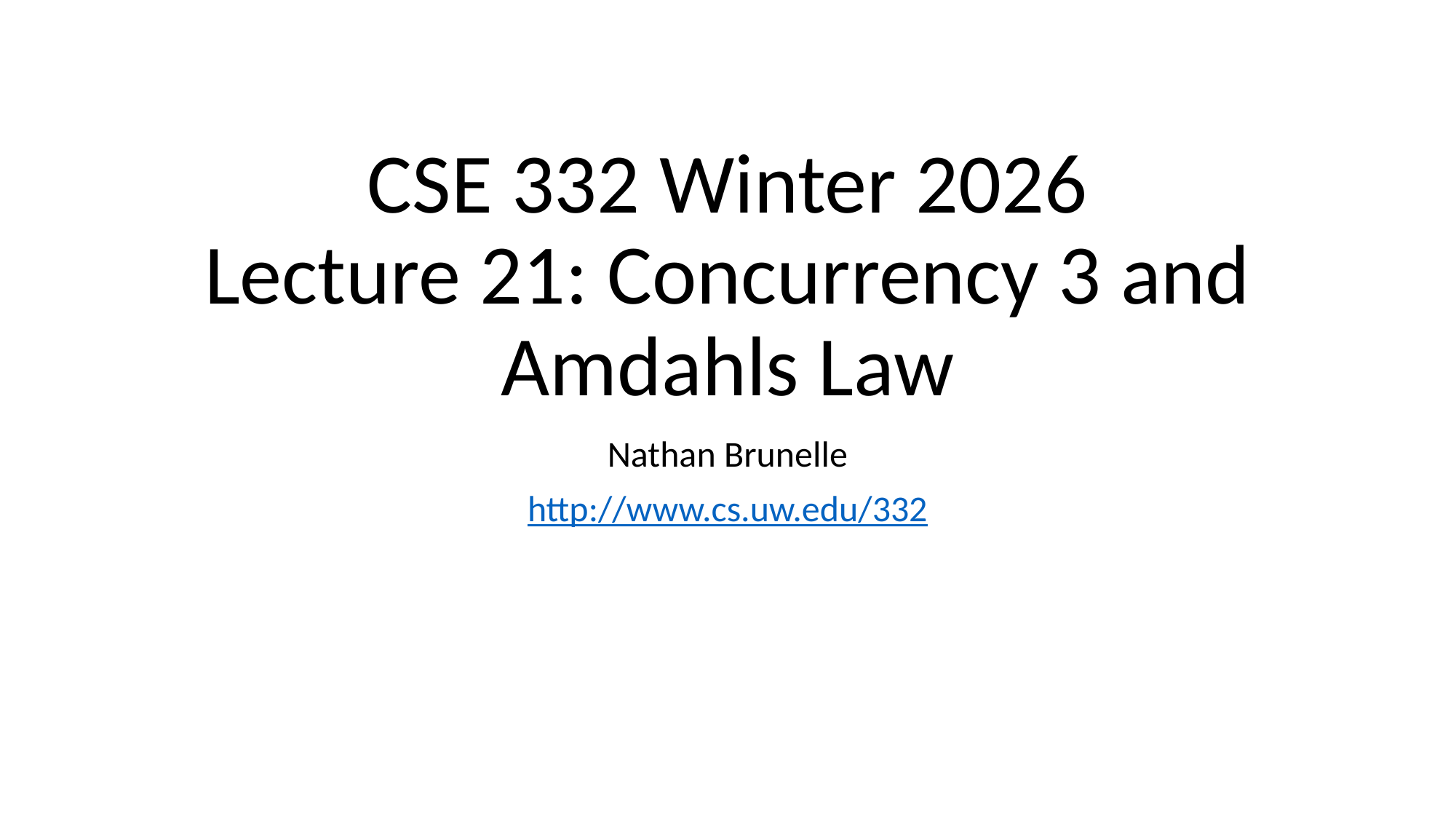

# CSE 332 Winter 2026 Lecture 21: Concurrency 3 and Amdahls Law
Nathan Brunelle
http://www.cs.uw.edu/332